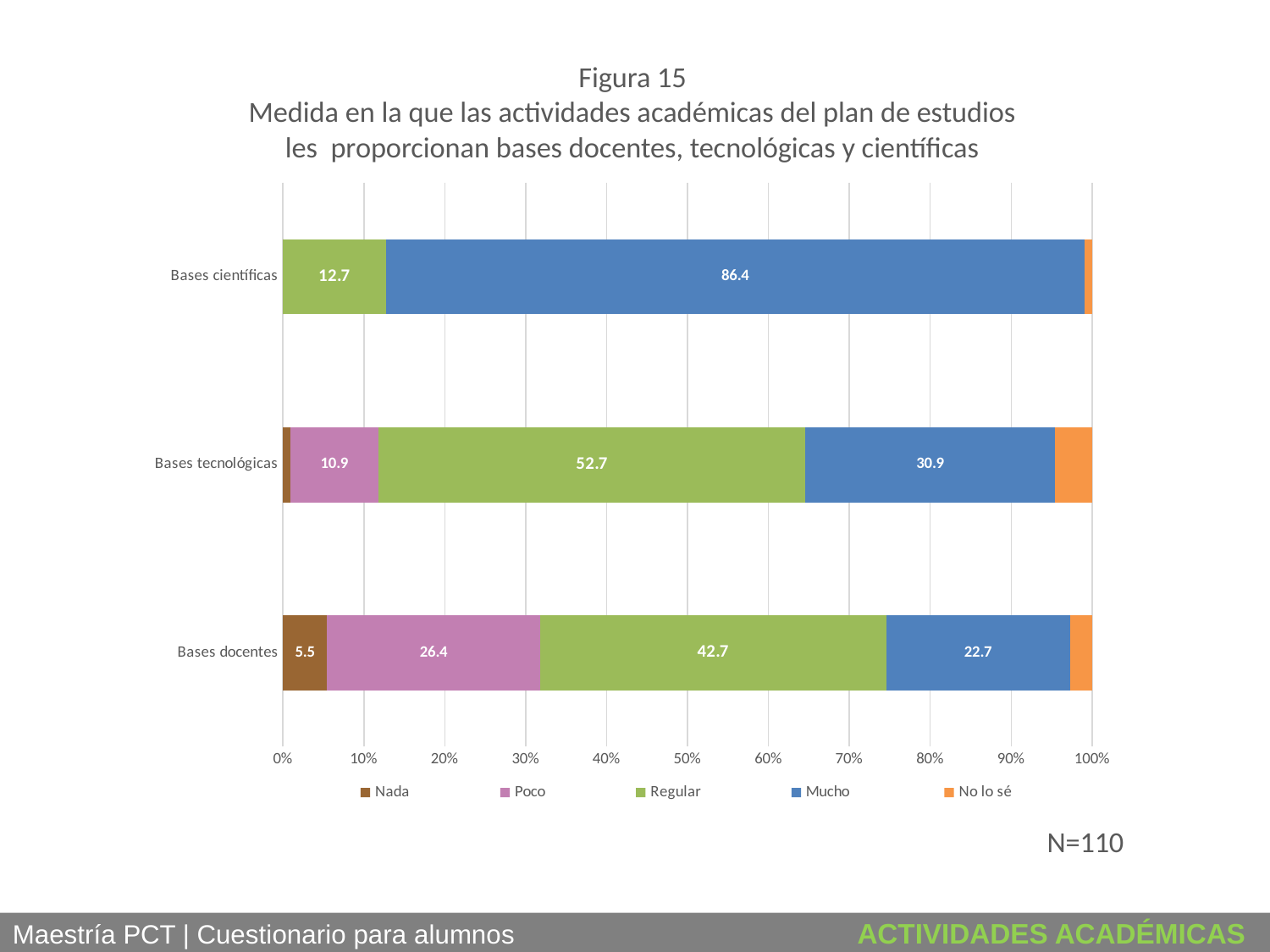

Figura 15
Medida en la que las actividades académicas del plan de estudios
les  proporcionan bases docentes, tecnológicas y científicas

### Chart

| Category | Nada | Poco | Regular | Mucho  | No lo sé |
|---|---|---|---|---|---|
| Bases docentes | 5.454545454545454 | 26.36363636363636 | 42.72727272727273 | 22.727272727272727 | 2.727272727272727 |
| Bases tecnológicas | 0.9090909090909091 | 10.909090909090908 | 52.72727272727272 | 30.909090909090907 | 4.545454545454546 |
| Bases científicas | 0.0 | 0.0 | 12.727272727272727 | 86.36363636363636 | 0.9090909090909091 |
N=110
Maestría PCT | Cuestionario para alumnos	                                           ACTIVIDADES ACADÉMICAS